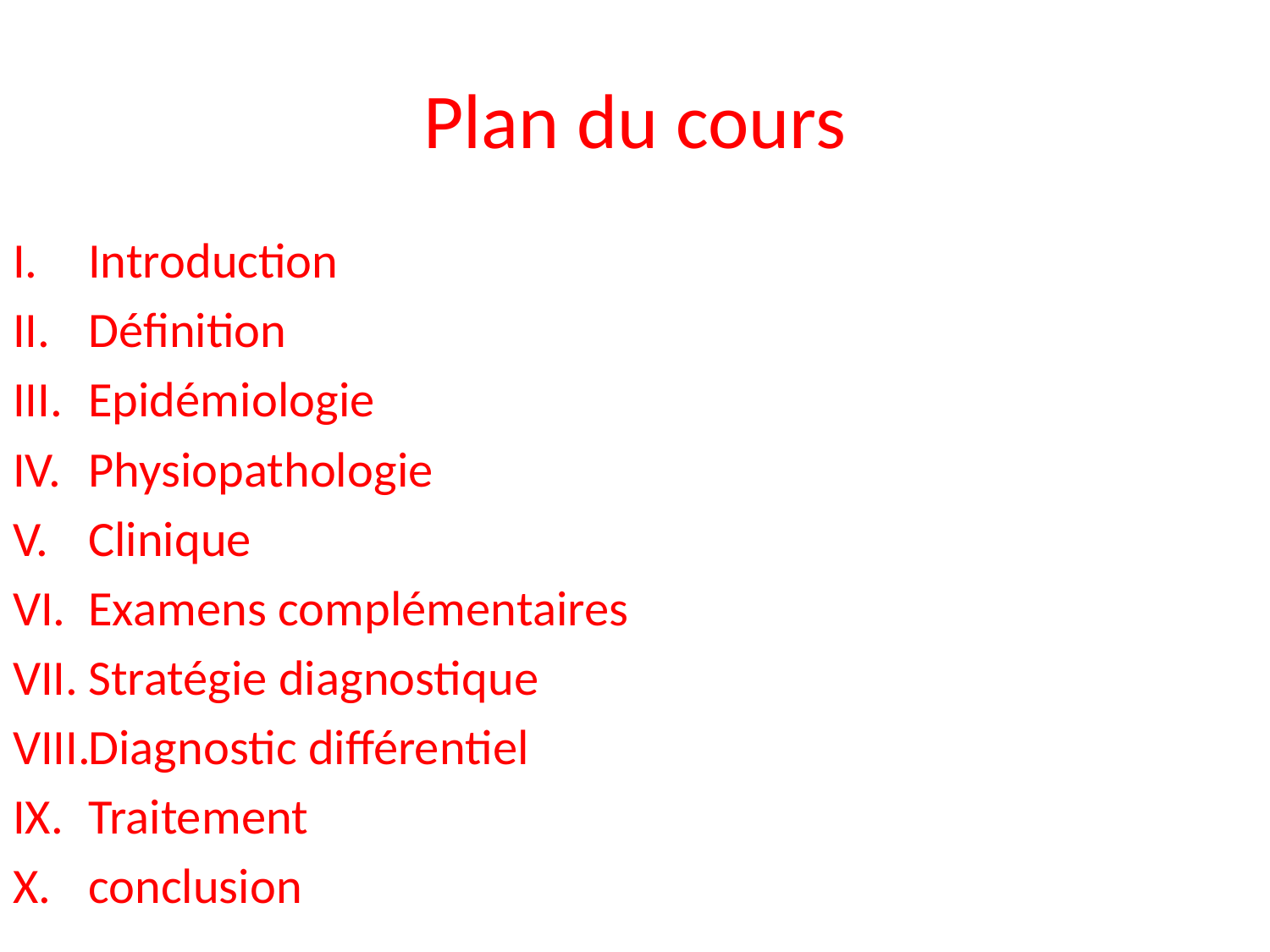

# Plan du cours
Introduction
Définition
Epidémiologie
Physiopathologie
Clinique
Examens complémentaires
Stratégie diagnostique
Diagnostic différentiel
Traitement
conclusion